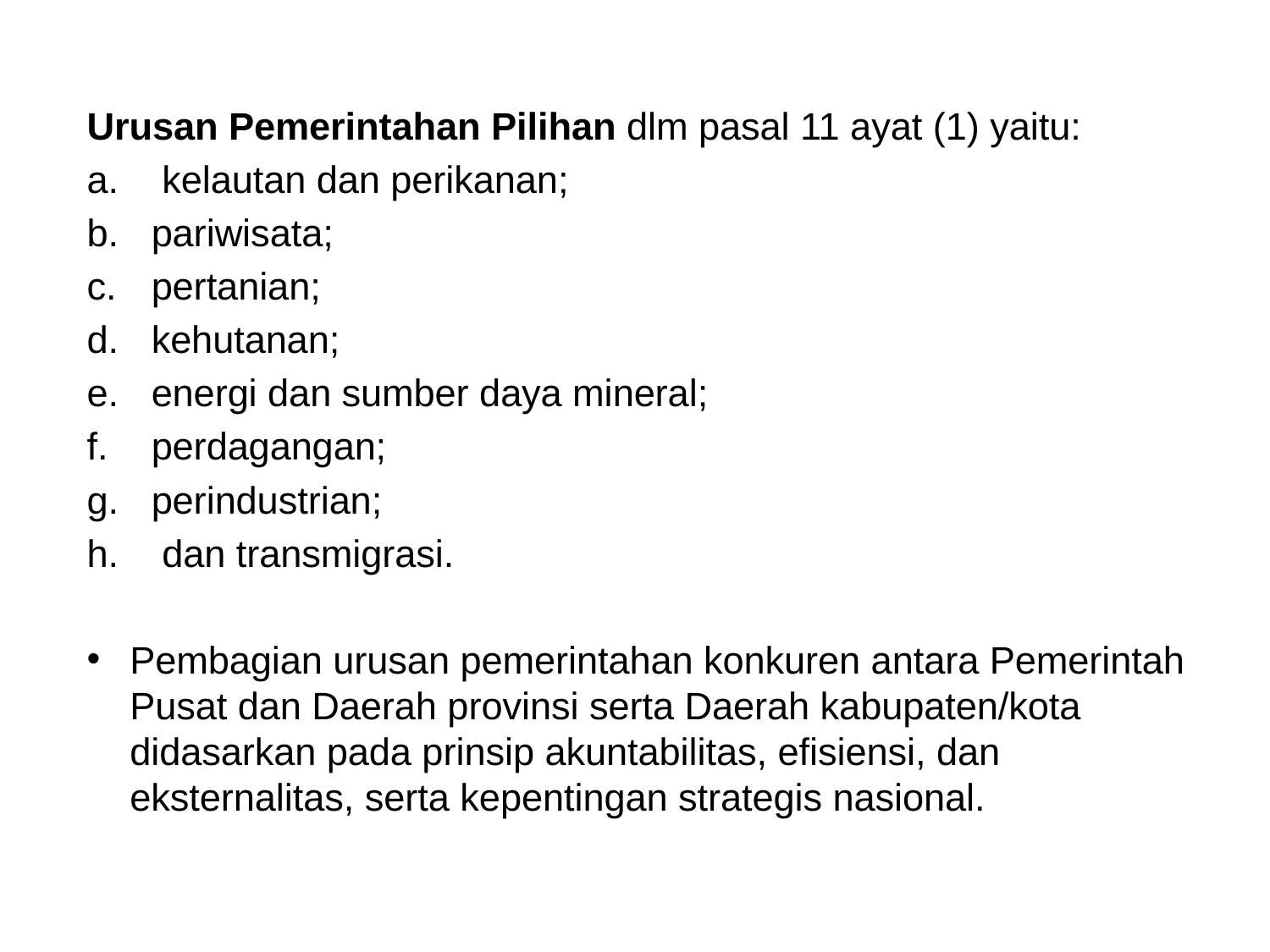

#
Urusan Pemerintahan Pilihan dlm pasal 11 ayat (1) yaitu:
 kelautan dan perikanan;
pariwisata;
pertanian;
kehutanan;
energi dan sumber daya mineral;
perdagangan;
perindustrian;
 dan transmigrasi.

Pembagian urusan pemerintahan konkuren antara Pemerintah Pusat dan Daerah provinsi serta Daerah kabupaten/kota didasarkan pada prinsip akuntabilitas, efisiensi, dan eksternalitas, serta kepentingan strategis nasional.